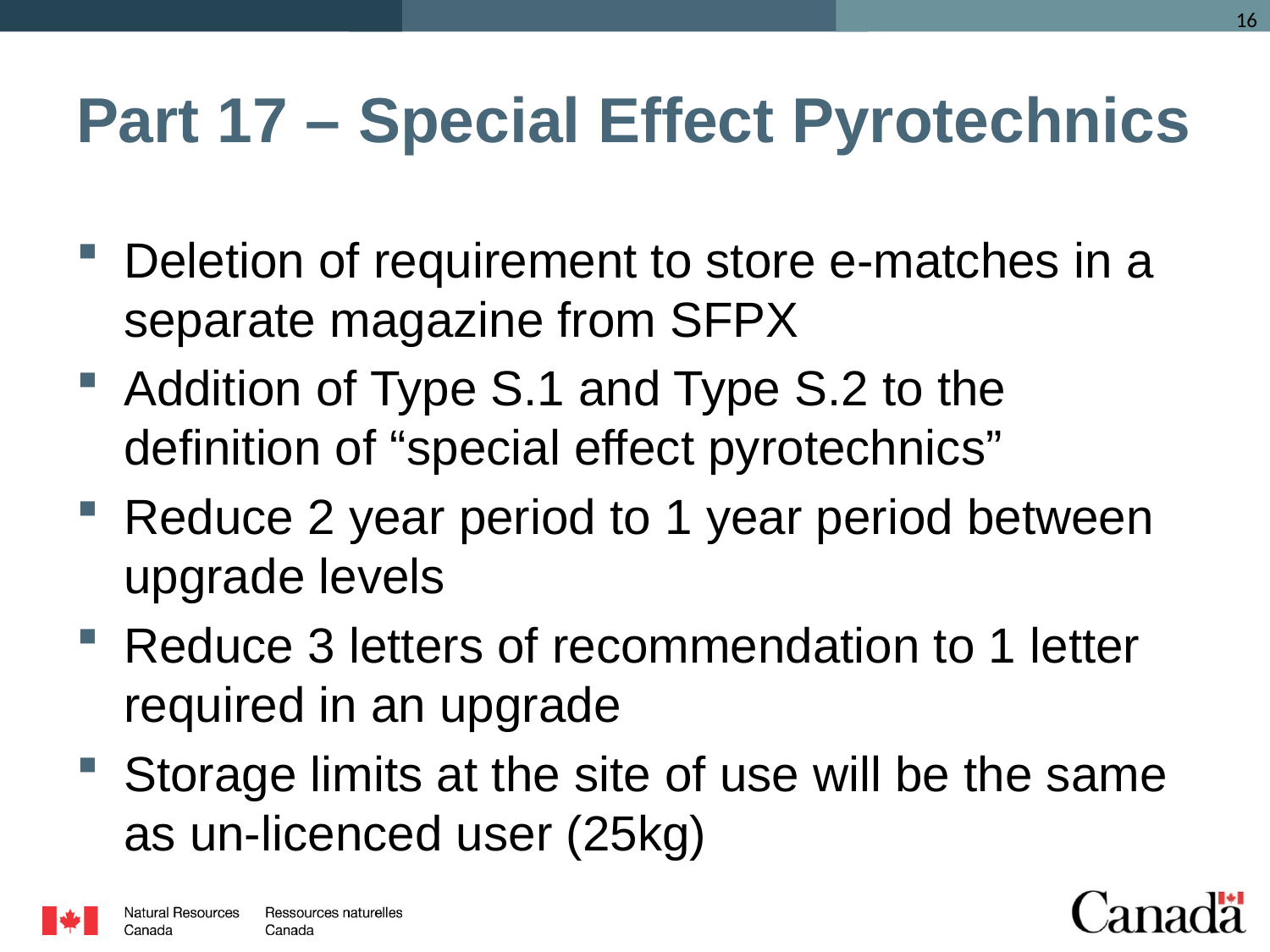

# Part 17 – Special Effect Pyrotechnics
Deletion of requirement to store e-matches in a separate magazine from SFPX
Addition of Type S.1 and Type S.2 to the definition of “special effect pyrotechnics”
Reduce 2 year period to 1 year period between upgrade levels
Reduce 3 letters of recommendation to 1 letter required in an upgrade
Storage limits at the site of use will be the same as un-licenced user (25kg)